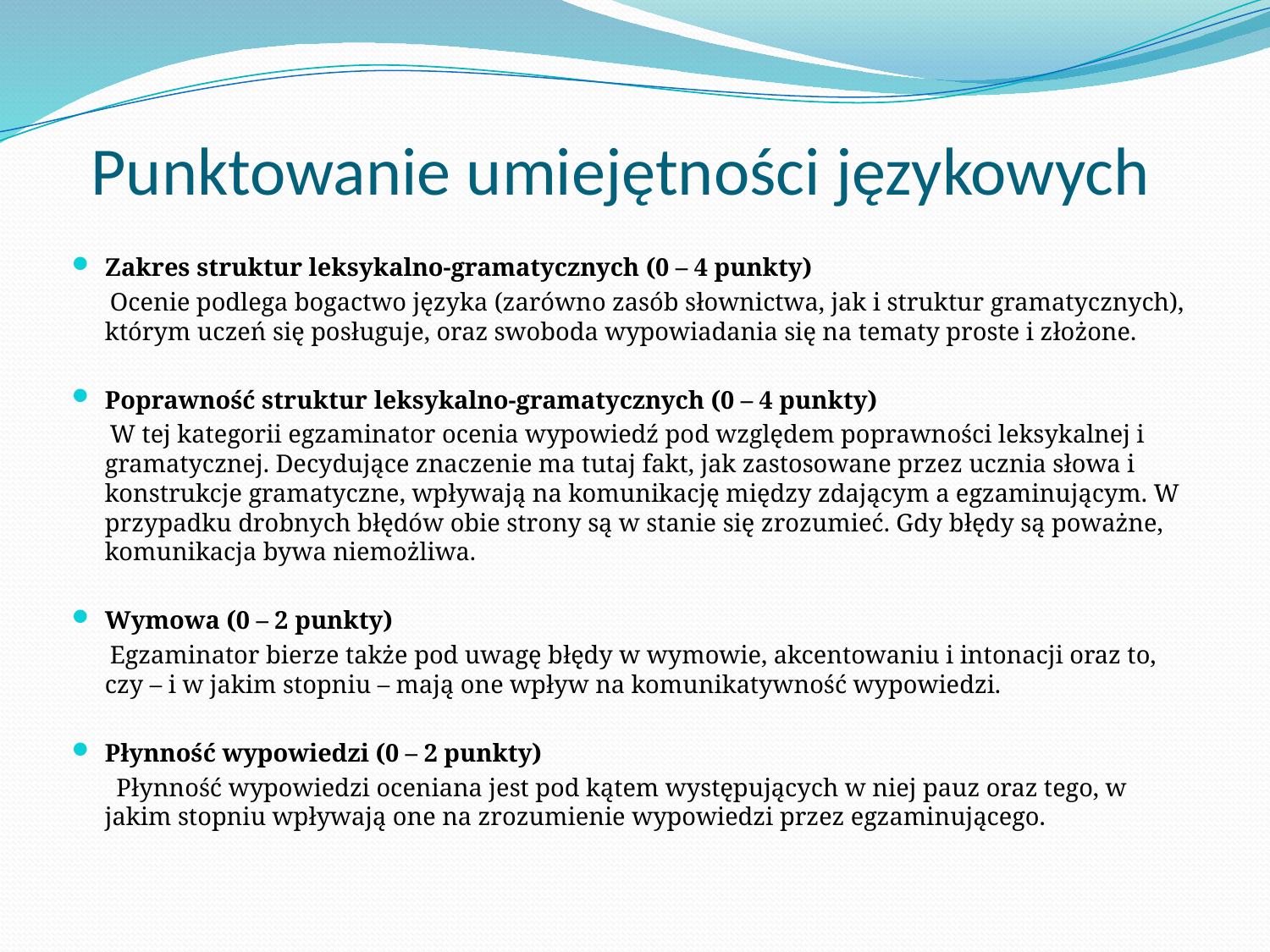

# Punktowanie umiejętności językowych

Zakres struktur leksykalno-gramatycznych (0 – 4 punkty)
      Ocenie podlega bogactwo języka (zarówno zasób słownictwa, jak i struktur gramatycznych), którym uczeń się posługuje, oraz swoboda wypowiadania się na tematy proste i złożone.

Poprawność struktur leksykalno-gramatycznych (0 – 4 punkty)
      W tej kategorii egzaminator ocenia wypowiedź pod względem poprawności leksykalnej i gramatycznej. Decydujące znaczenie ma tutaj fakt, jak zastosowane przez ucznia słowa i konstrukcje gramatyczne, wpływają na komunikację między zdającym a egzaminującym. W przypadku drobnych błędów obie strony są w stanie się zrozumieć. Gdy błędy są poważne, komunikacja bywa niemożliwa.

Wymowa (0 – 2 punkty)
      Egzaminator bierze także pod uwagę błędy w wymowie, akcentowaniu i intonacji oraz to, czy – i w jakim stopniu – mają one wpływ na komunikatywność wypowiedzi.

Płynność wypowiedzi (0 – 2 punkty)
       Płynność wypowiedzi oceniana jest pod kątem występujących w niej pauz oraz tego, w jakim stopniu wpływają one na zrozumienie wypowiedzi przez egzaminującego.